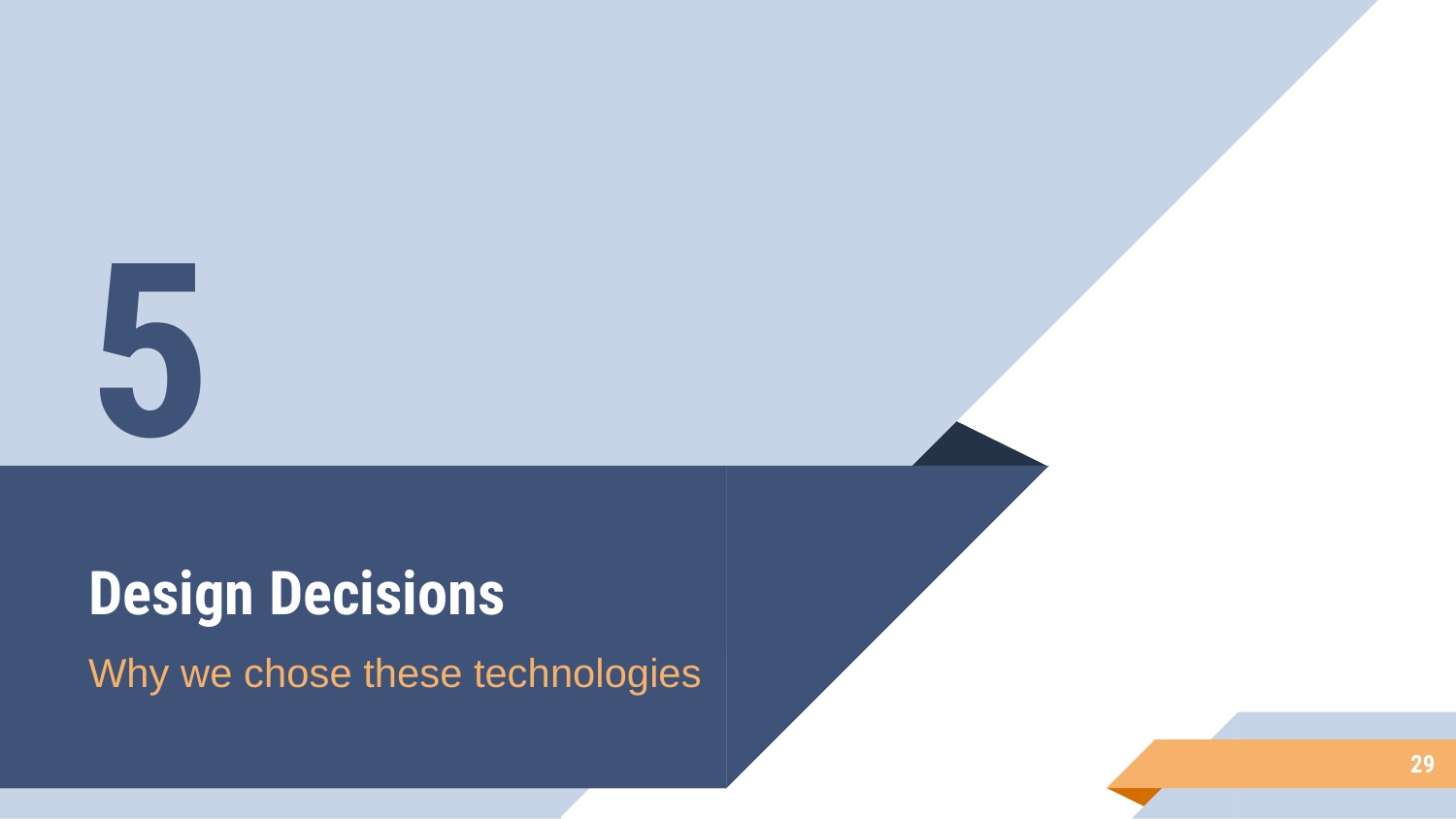

5
# Design Decisions
Why we chose these technologies
29